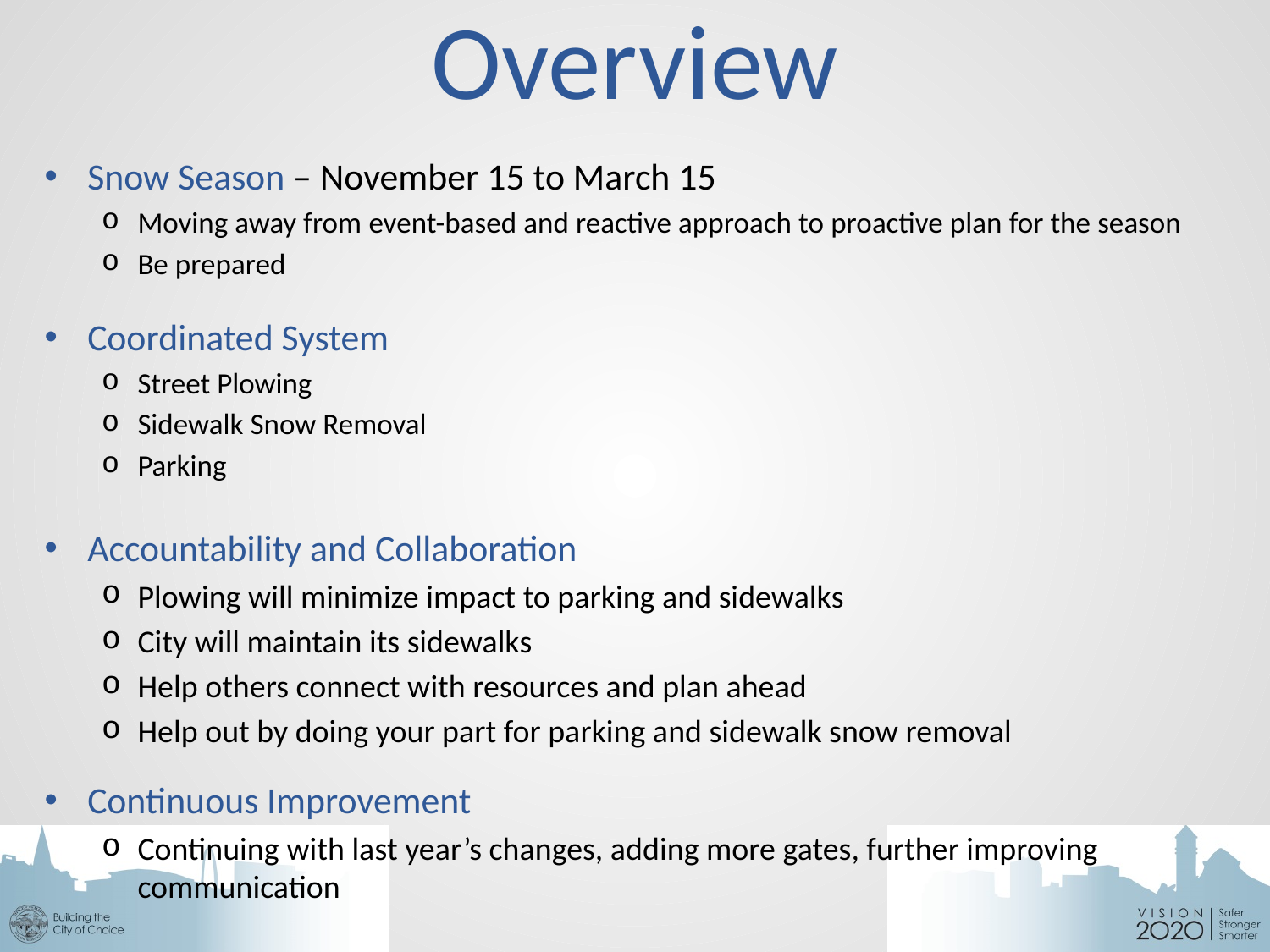

# Overview

Snow Season – November 15 to March 15
Moving away from event-based and reactive approach to proactive plan for the season
Be prepared

Coordinated System
Street Plowing
Sidewalk Snow Removal
Parking

Accountability and Collaboration
Plowing will minimize impact to parking and sidewalks
City will maintain its sidewalks
Help others connect with resources and plan ahead
Help out by doing your part for parking and sidewalk snow removal

Continuous Improvement
Continuing with last year’s changes, adding more gates, further improving communication